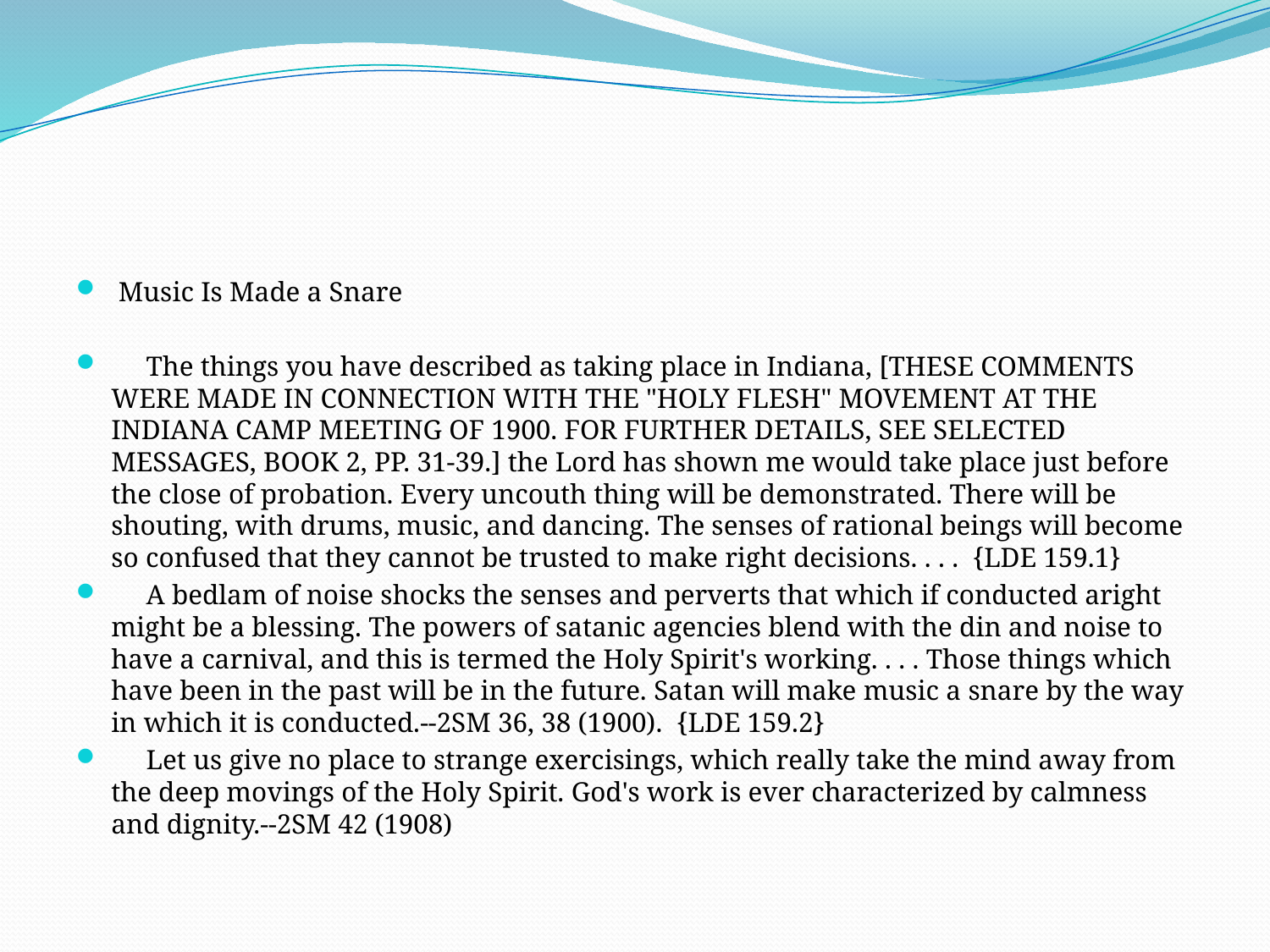

#
 Music Is Made a Snare

     The things you have described as taking place in Indiana, [THESE COMMENTS WERE MADE IN CONNECTION WITH THE "HOLY FLESH" MOVEMENT AT THE INDIANA CAMP MEETING OF 1900. FOR FURTHER DETAILS, SEE SELECTED MESSAGES, BOOK 2, PP. 31-39.] the Lord has shown me would take place just before the close of probation. Every uncouth thing will be demonstrated. There will be shouting, with drums, music, and dancing. The senses of rational beings will become so confused that they cannot be trusted to make right decisions. . . .  {LDE 159.1}
     A bedlam of noise shocks the senses and perverts that which if conducted aright might be a blessing. The powers of satanic agencies blend with the din and noise to have a carnival, and this is termed the Holy Spirit's working. . . . Those things which have been in the past will be in the future. Satan will make music a snare by the way in which it is conducted.--2SM 36, 38 (1900).  {LDE 159.2}
     Let us give no place to strange exercisings, which really take the mind away from the deep movings of the Holy Spirit. God's work is ever characterized by calmness and dignity.--2SM 42 (1908)